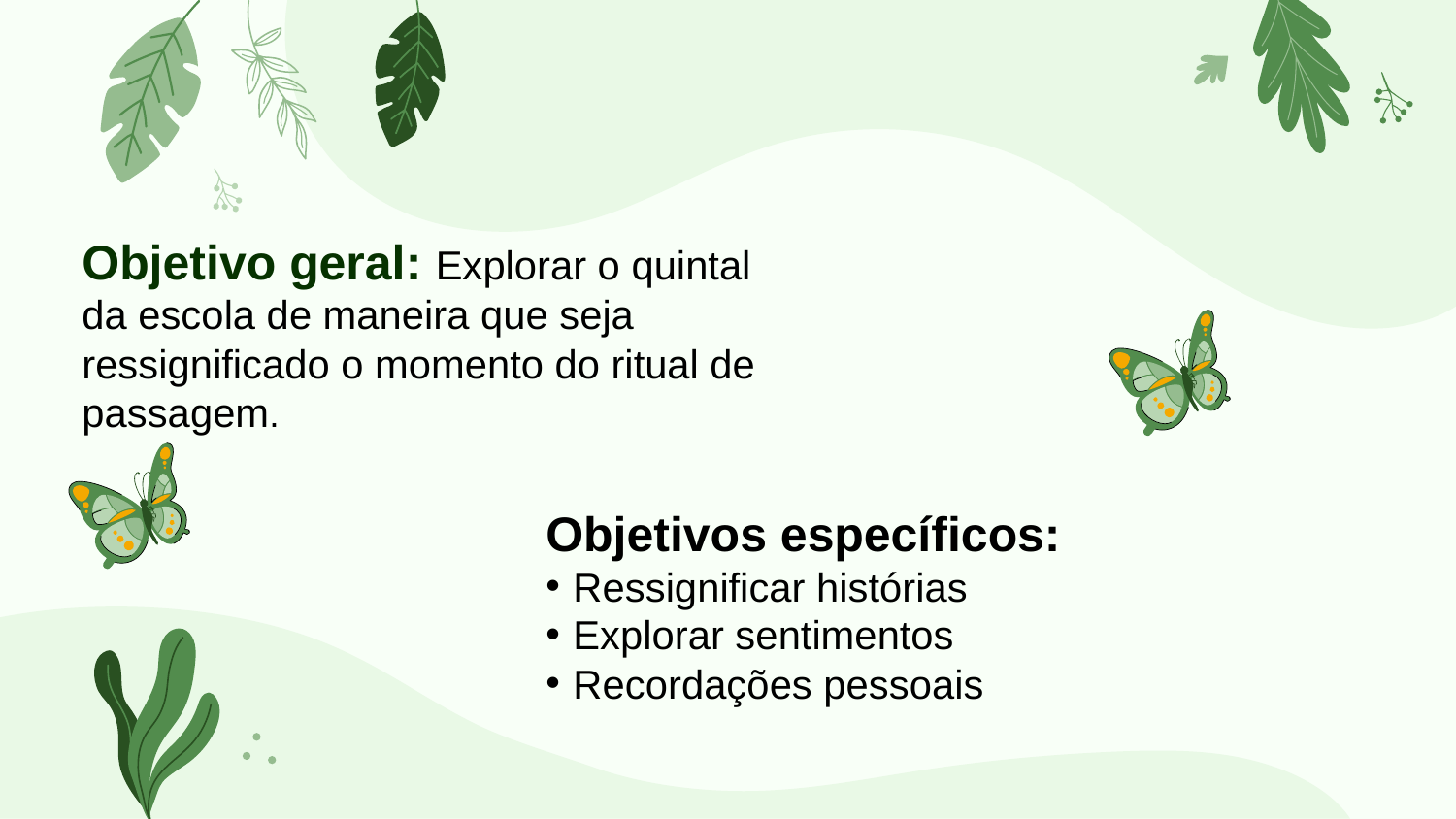

Objetivo geral: Explorar o quintal da escola de maneira que seja ressignificado o momento do ritual de passagem.

Objetivos específicos:
Ressignificar histórias
Explorar sentimentos
Recordações pessoais